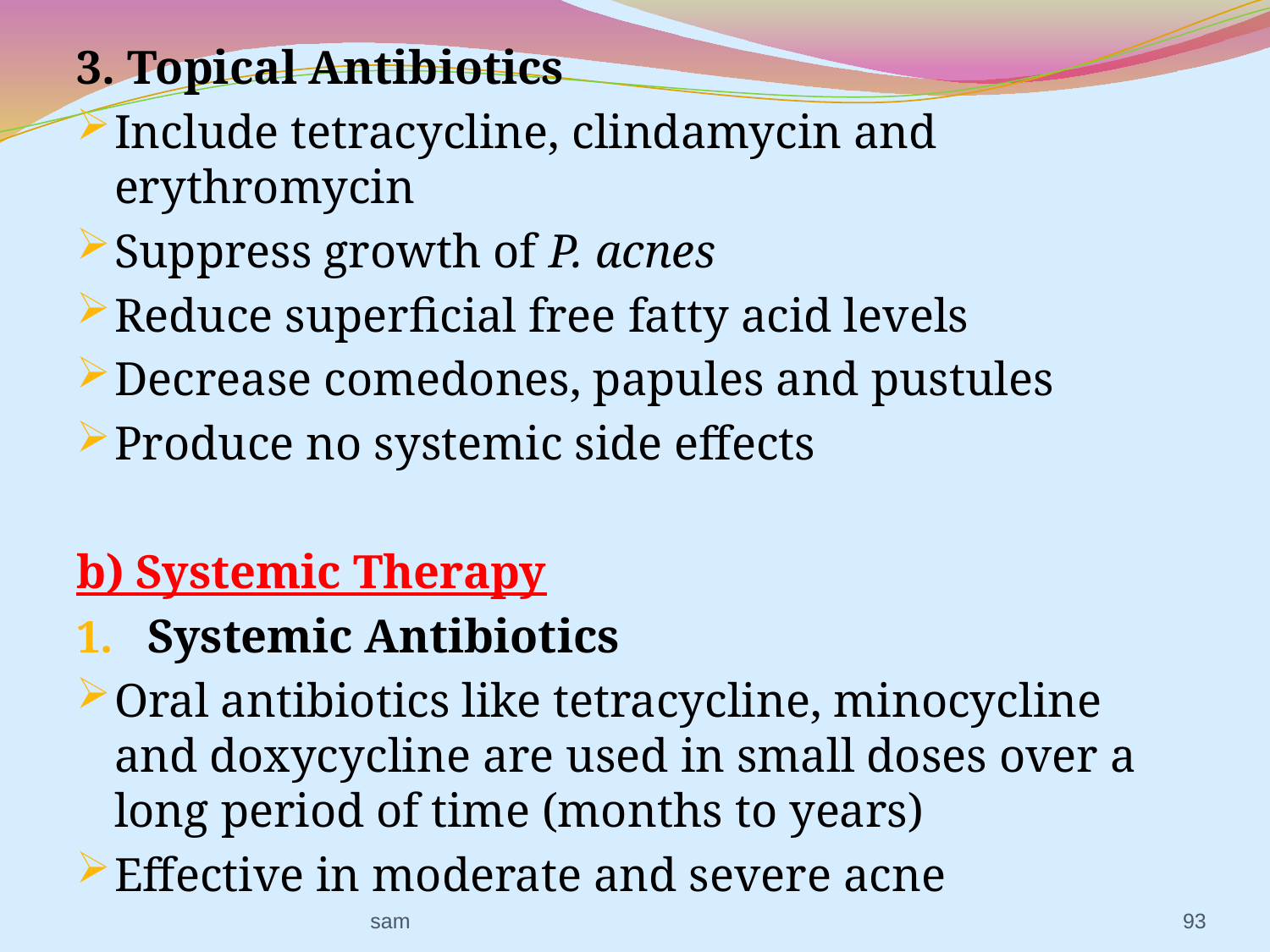

3. Topical Antibiotics
Include tetracycline, clindamycin and erythromycin
Suppress growth of P. acnes
Reduce superficial free fatty acid levels
Decrease comedones, papules and pustules
Produce no systemic side effects

b) Systemic Therapy
Systemic Antibiotics
Oral antibiotics like tetracycline, minocycline and doxycycline are used in small doses over a long period of time (months to years)
Effective in moderate and severe acne

sam
93